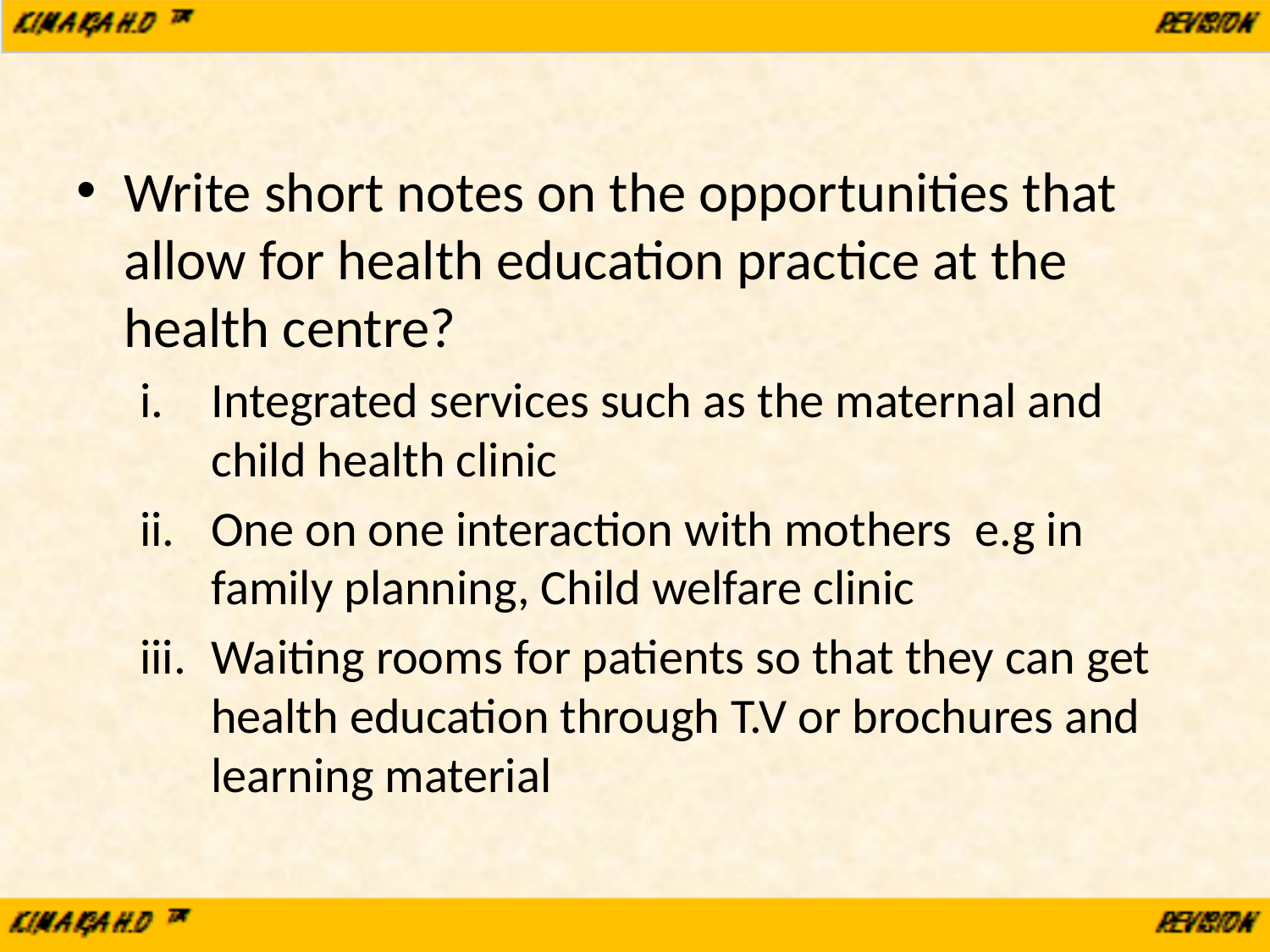

Write short notes on the opportunities that allow for health education practice at the health centre?
Integrated services such as the maternal and child health clinic
One on one interaction with mothers  e.g in family planning, Child welfare clinic
Waiting rooms for patients so that they can get health education through T.V or brochures and learning material